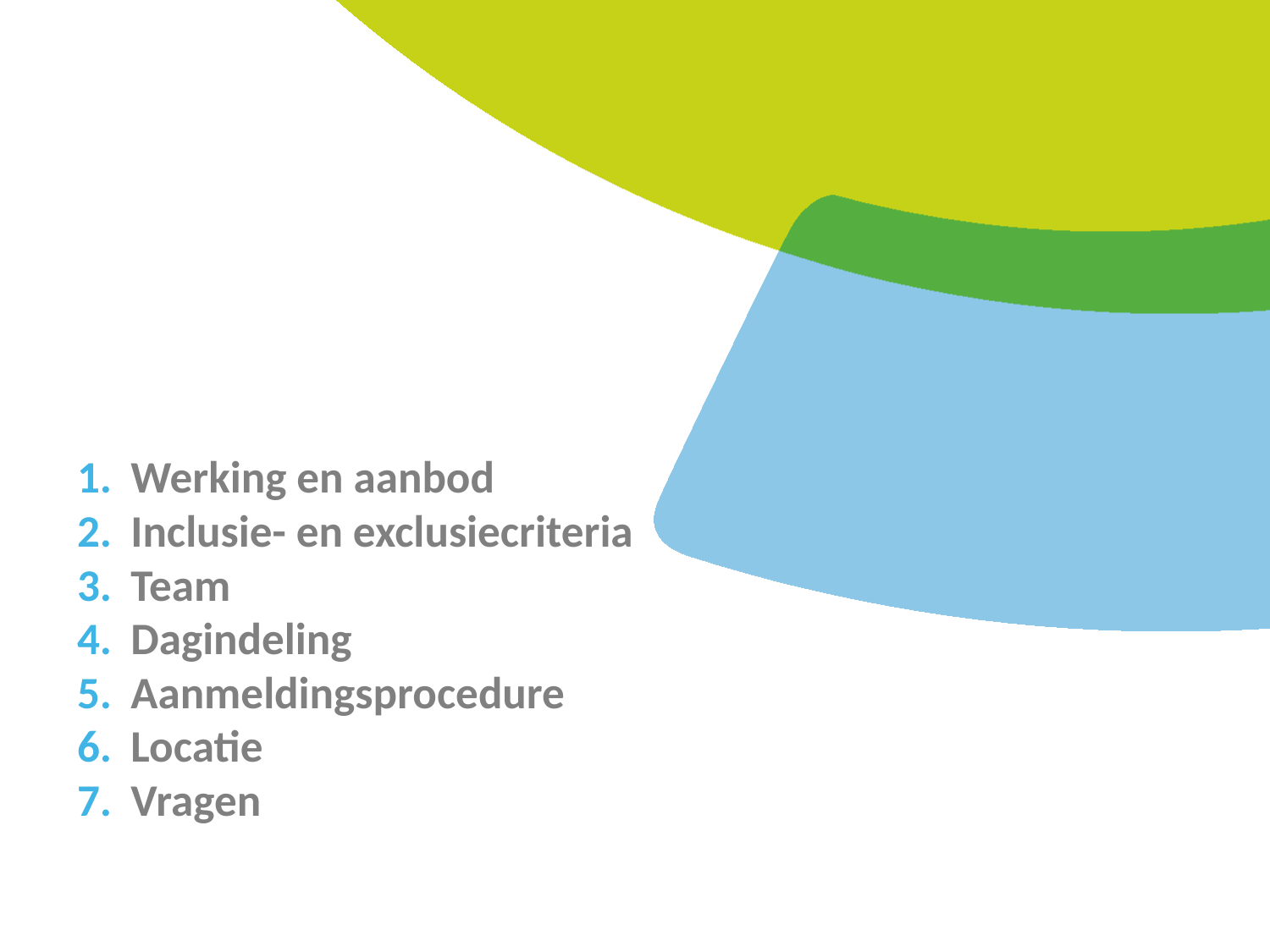

Werking en aanbod
Inclusie- en exclusiecriteria
Team
Dagindeling
Aanmeldingsprocedure
Locatie
Vragen